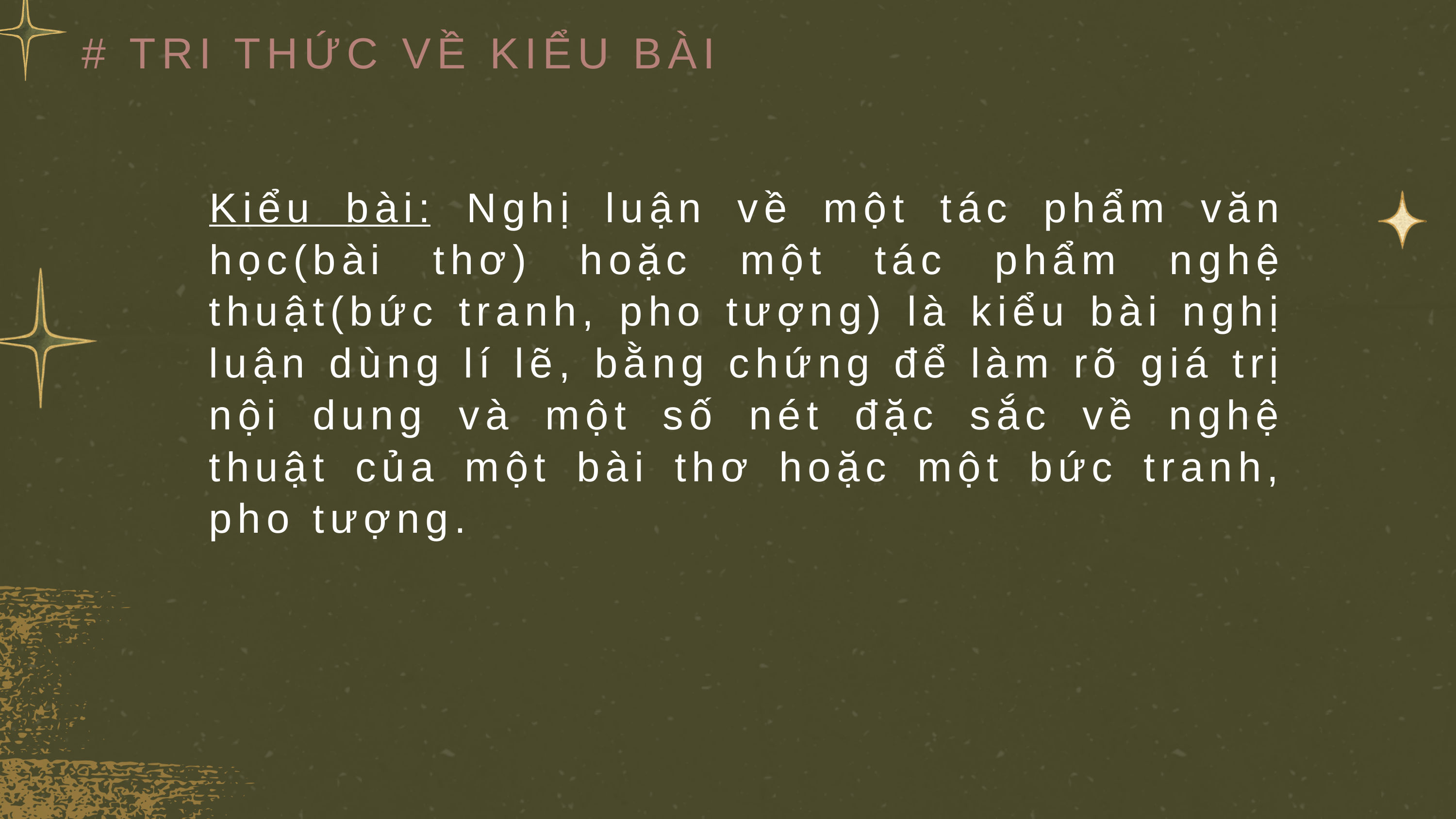

# TRI THỨC VỀ KIỂU BÀI
Kiểu bài: Nghị luận về một tác phẩm văn học(bài thơ) hoặc một tác phẩm nghệ thuật(bức tranh, pho tượng) là kiểu bài nghị luận dùng lí lẽ, bằng chứng để làm rõ giá trị nội dung và một số nét đặc sắc về nghệ thuật của một bài thơ hoặc một bức tranh, pho tượng.